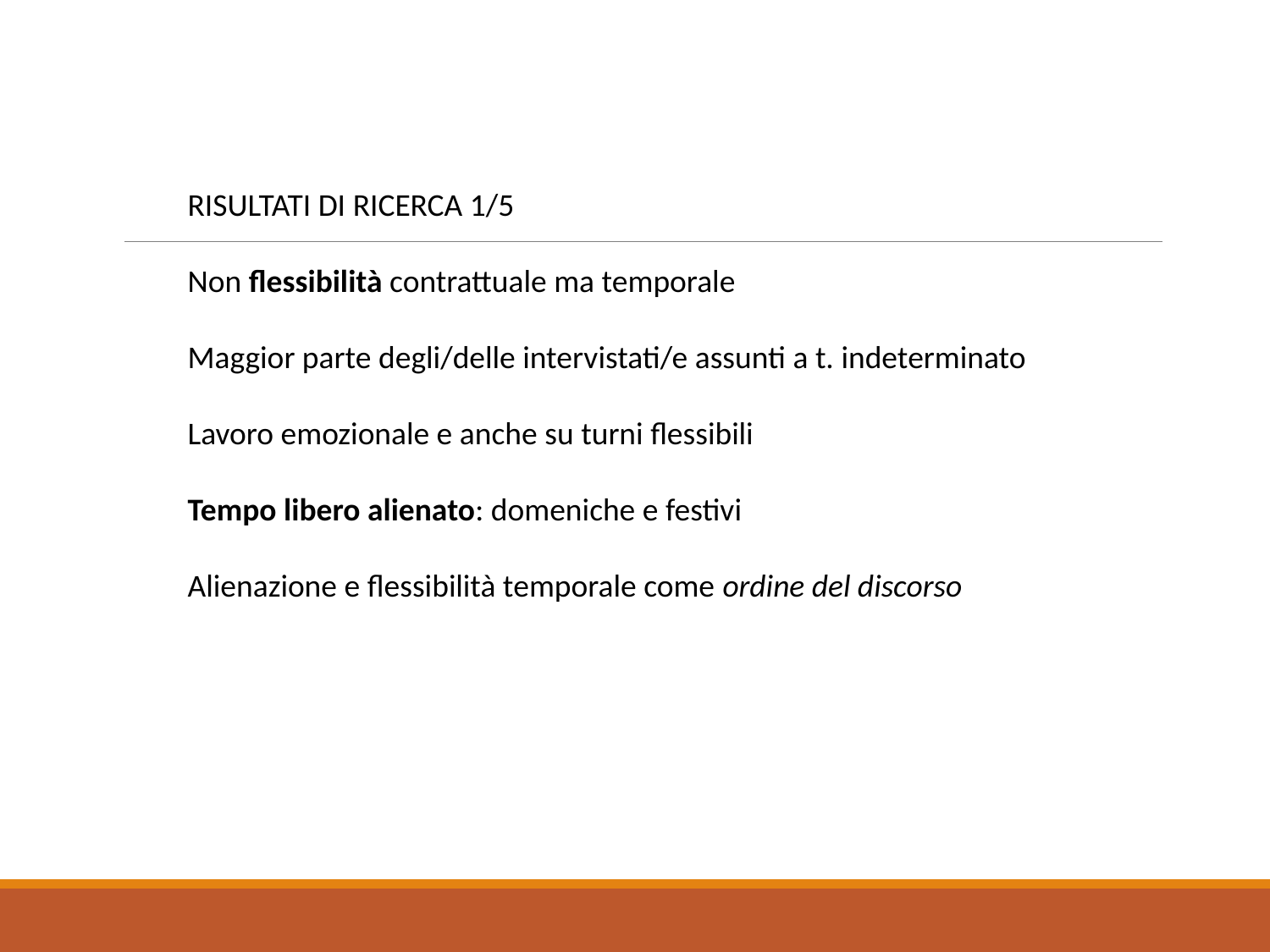

RISULTATI DI RICERCA 1/5

Non flessibilità contrattuale ma temporale

Maggior parte degli/delle intervistati/e assunti a t. indeterminato

Lavoro emozionale e anche su turni flessibili

Tempo libero alienato: domeniche e festivi

Alienazione e flessibilità temporale come ordine del discorso